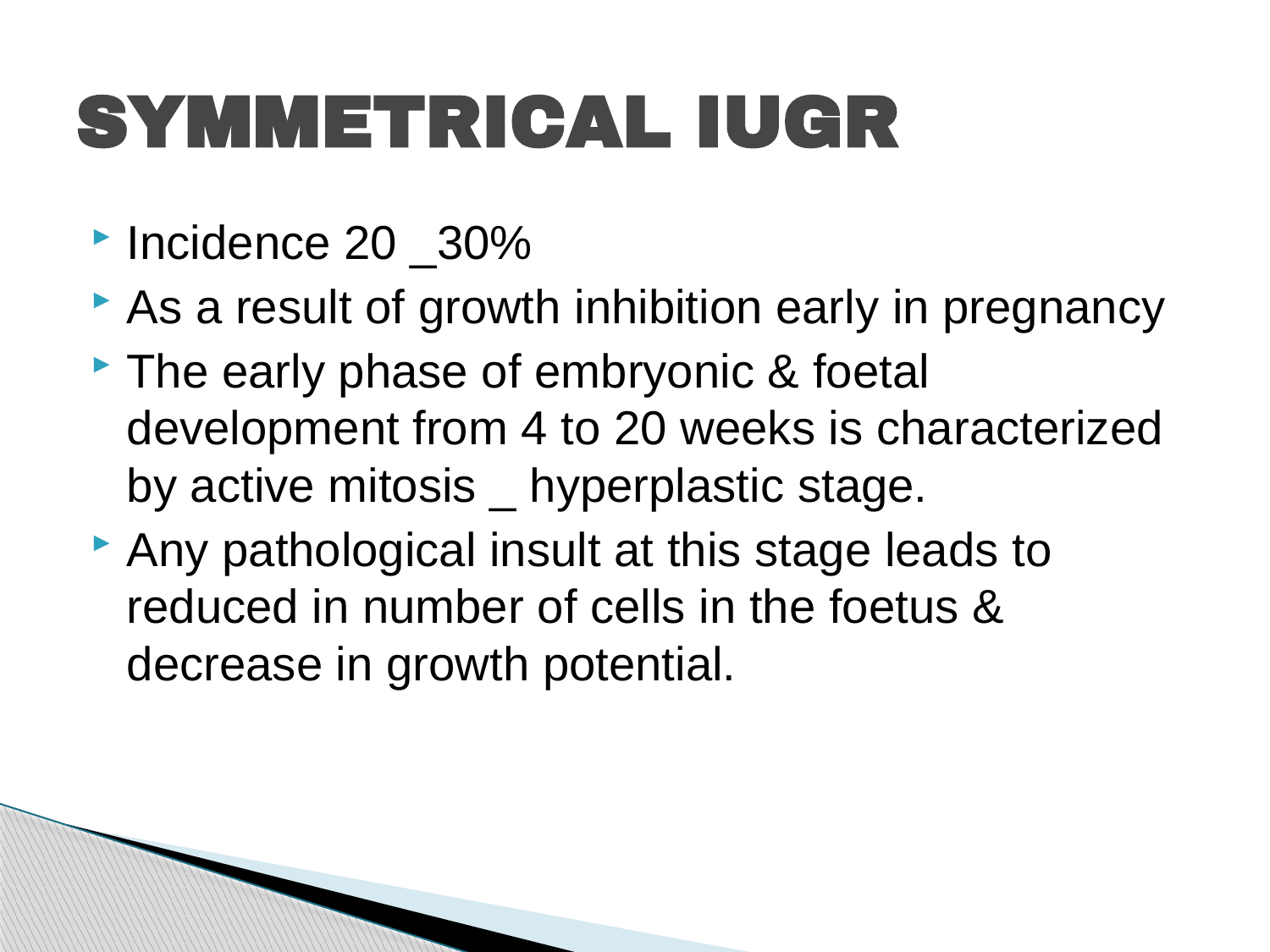

# SYMMETRICAL IUGR
Incidence 20 _30%
As a result of growth inhibition early in pregnancy
The early phase of embryonic & foetal development from 4 to 20 weeks is characterized by active mitosis _ hyperplastic stage.
Any pathological insult at this stage leads to reduced in number of cells in the foetus & decrease in growth potential.